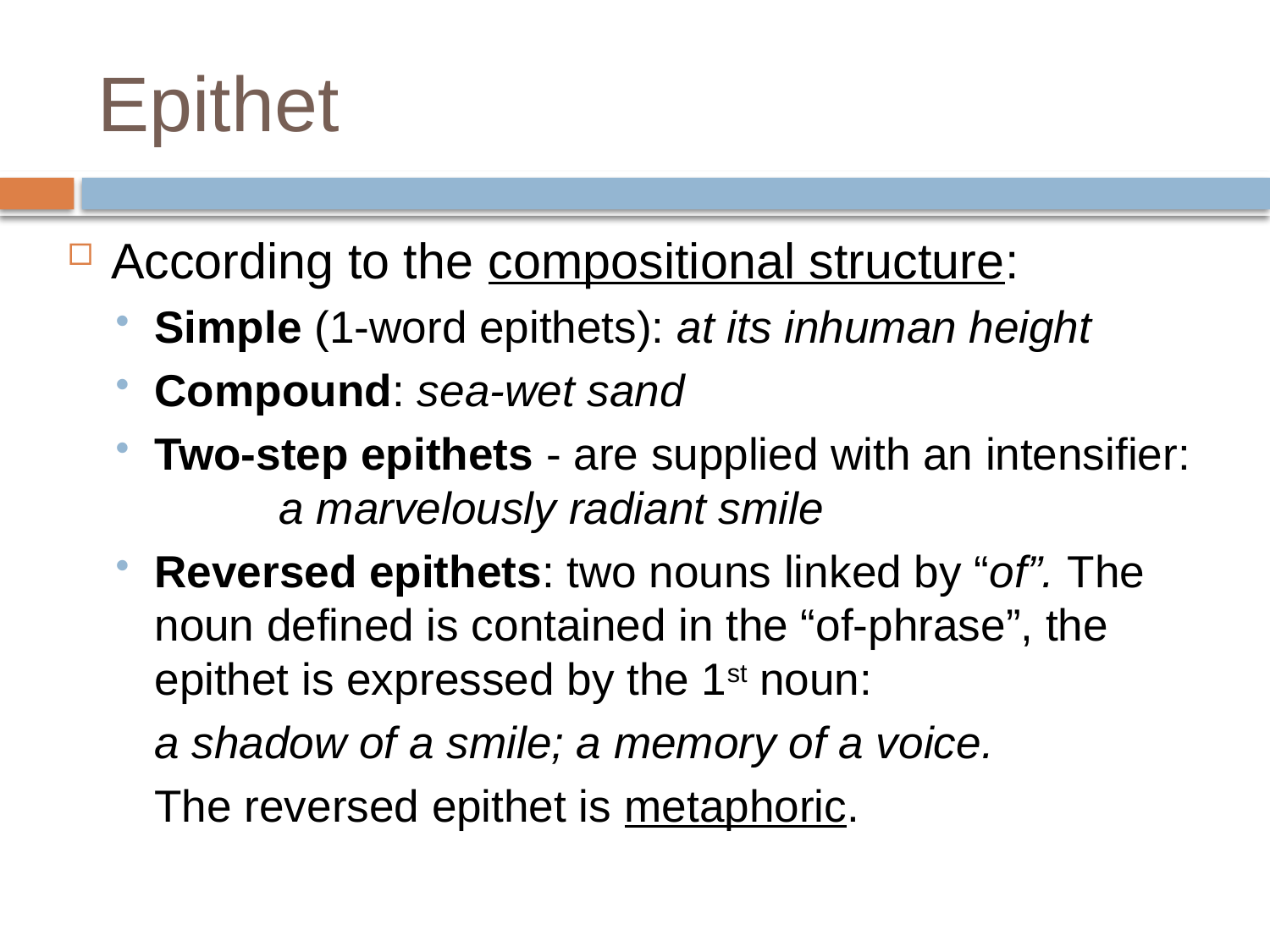

# Epithet
According to the compositional structure:
Simple (1-word epithets): at its inhuman height
Compound: sea-wet sand
Two-step epithets - are supplied with an intensifier:
	a marvelously radiant smile
Reversed epithets: two nouns linked by “of”. The noun defined is contained in the “of-phrase”, the epithet is expressed by the 1st noun:
	a shadow of a smile; a memory of a voice.
		The reversed epithet is metaphoric.